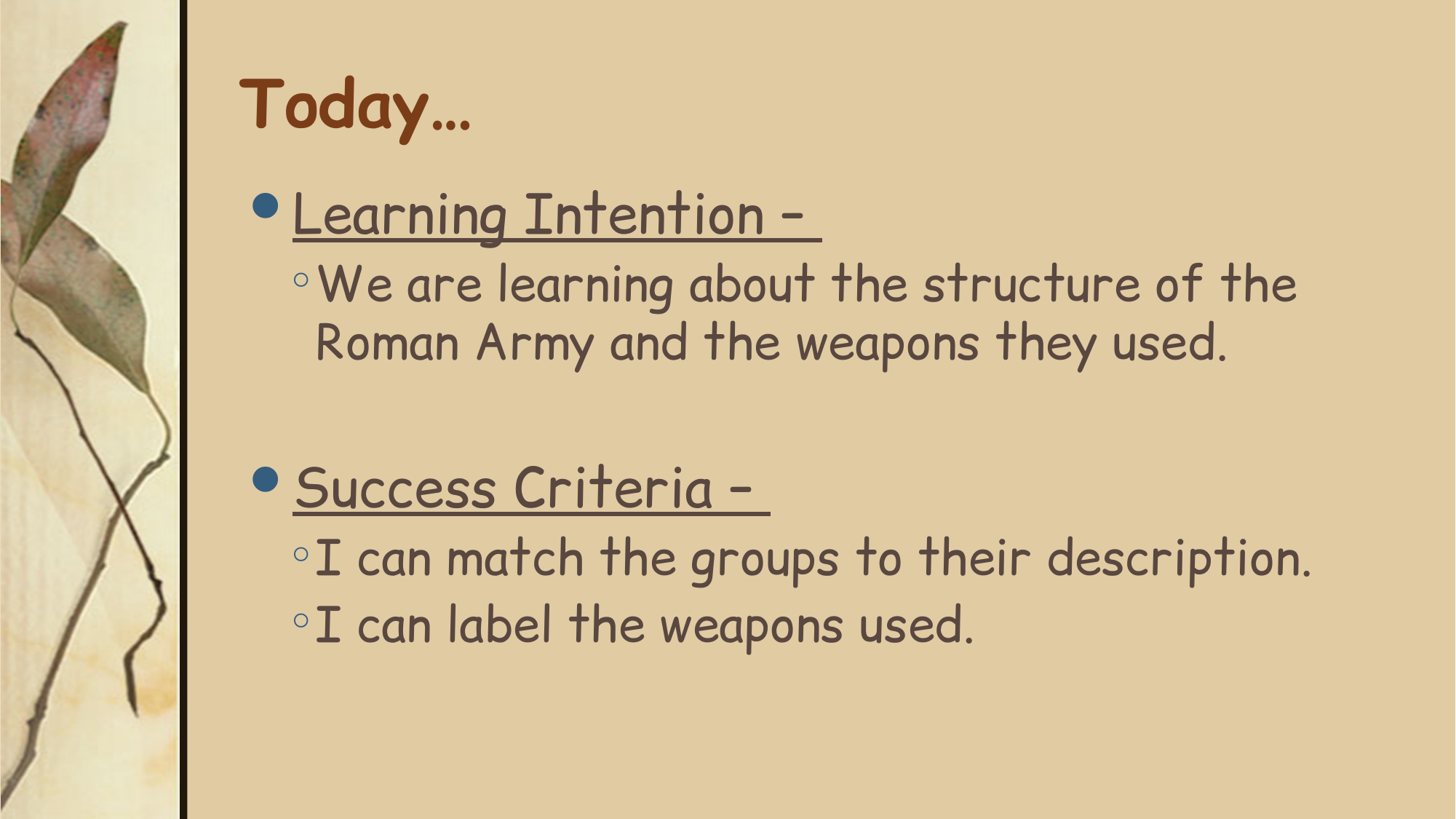

# Today…
Learning Intention –
We are learning about the structure of the Roman Army and the weapons they used.

Success Criteria –
I can match the groups to their description.
I can label the weapons used.